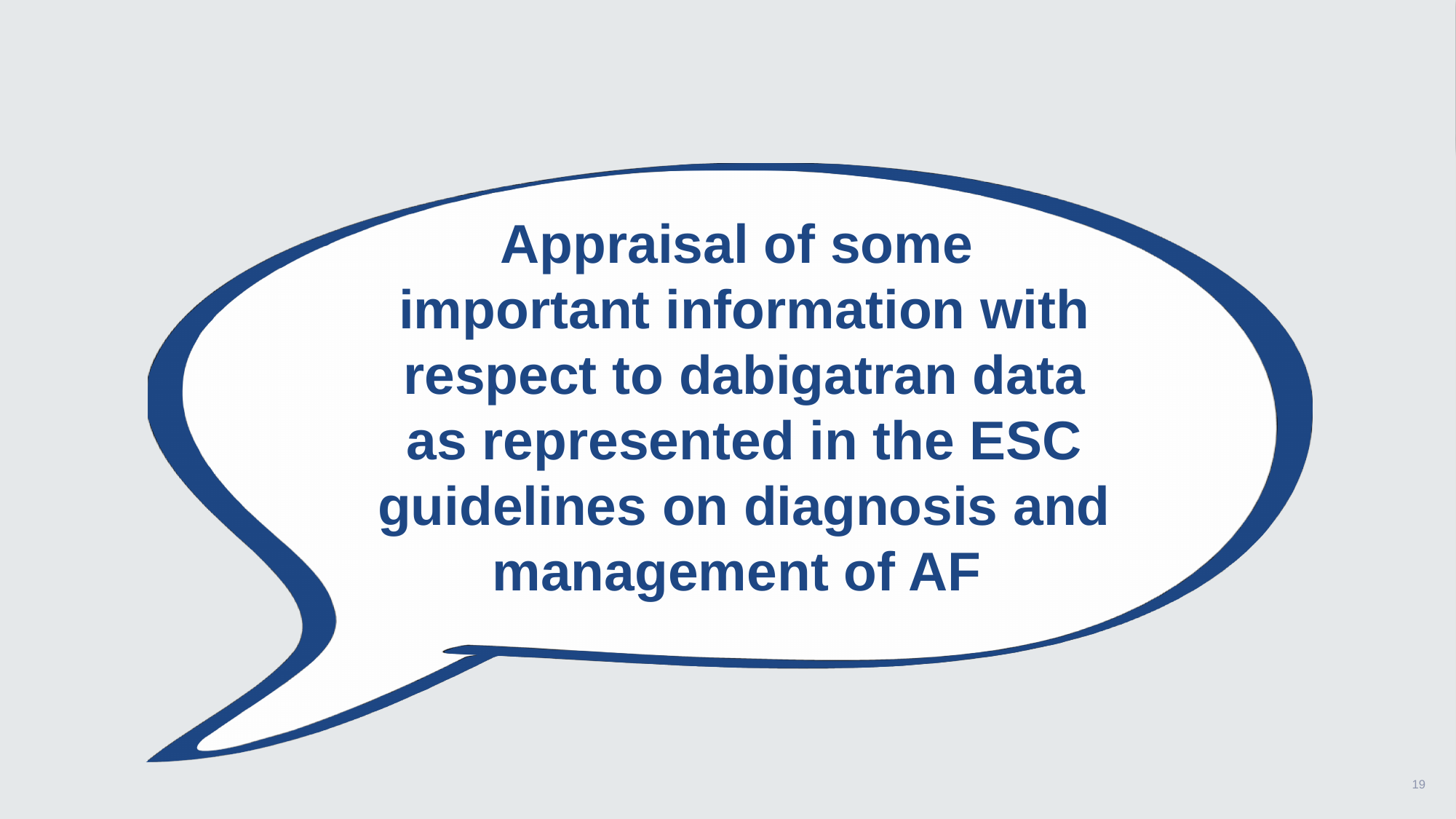

Appraisal of some
important information with respect to dabigatran data as represented in the ESC guidelines on diagnosis and management of AF
19